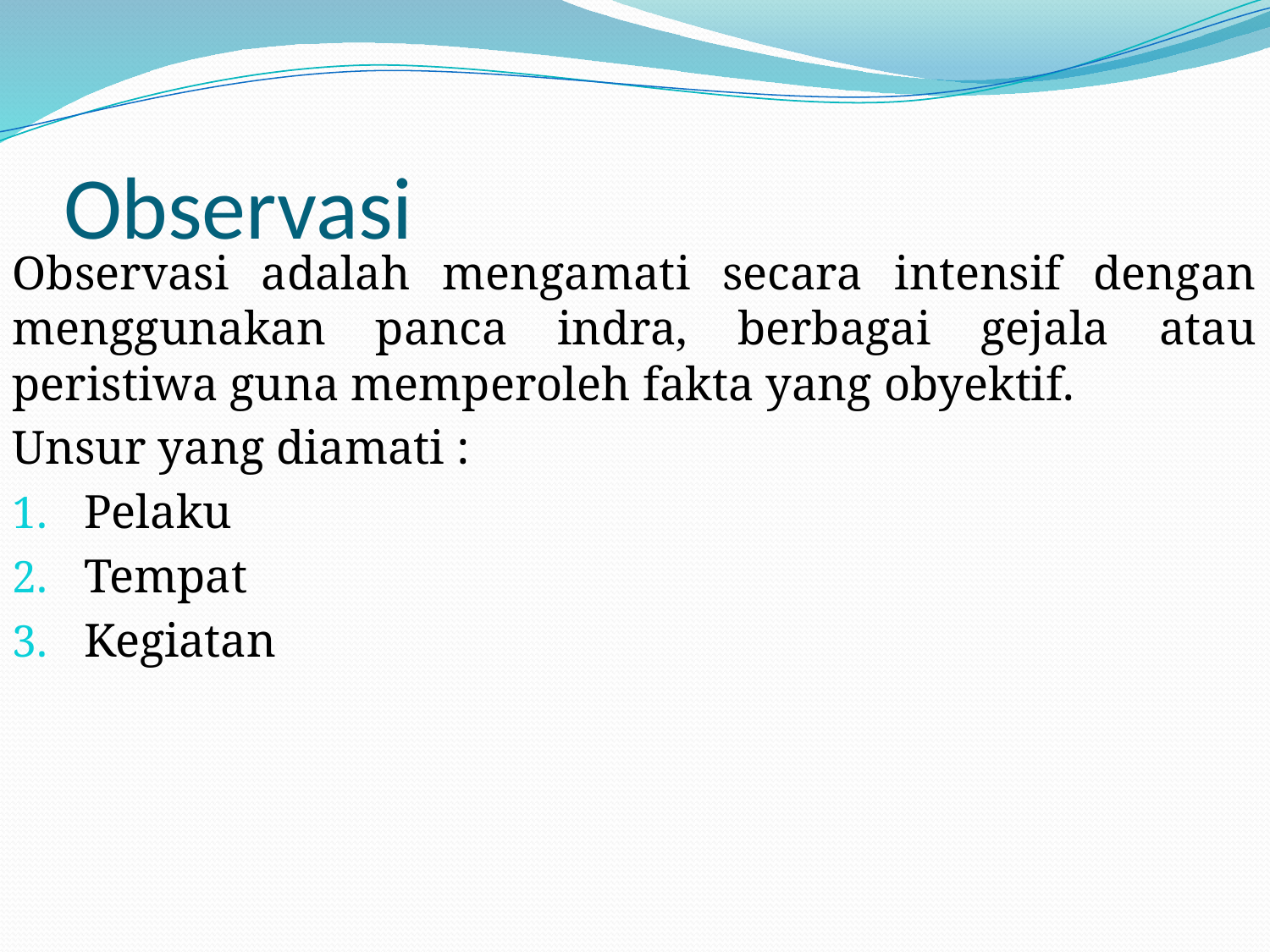

# Observasi
Observasi adalah mengamati secara intensif dengan menggunakan panca indra, berbagai gejala atau peristiwa guna memperoleh fakta yang obyektif.
Unsur yang diamati :
Pelaku
Tempat
Kegiatan